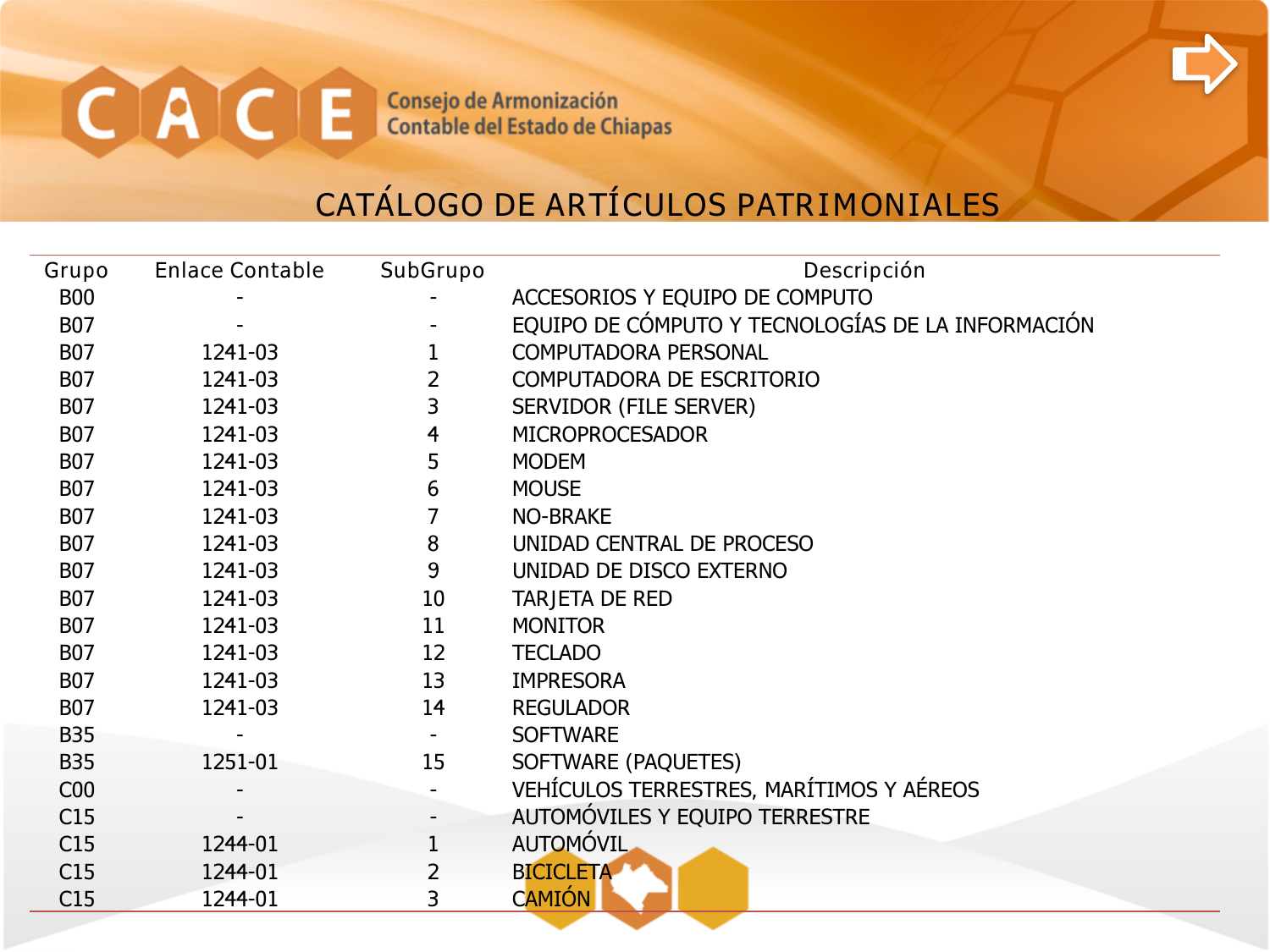

# CATÁLOGO DE ARTÍCULOS PATRIMONIALES
| Grupo | Enlace Contable | SubGrupo | Descripción |
| --- | --- | --- | --- |
| B00 | - | - | ACCESORIOS Y EQUIPO DE COMPUTO |
| B07 | - | - | EQUIPO DE CÓMPUTO Y TECNOLOGÍAS DE LA INFORMACIÓN |
| B07 | 1241-03 | 1 | COMPUTADORA PERSONAL |
| B07 | 1241-03 | 2 | COMPUTADORA DE ESCRITORIO |
| B07 | 1241-03 | 3 | SERVIDOR (FILE SERVER) |
| B07 | 1241-03 | 4 | MICROPROCESADOR |
| B07 | 1241-03 | 5 | MODEM |
| B07 | 1241-03 | 6 | MOUSE |
| B07 | 1241-03 | 7 | NO-BRAKE |
| B07 | 1241-03 | 8 | UNIDAD CENTRAL DE PROCESO |
| B07 | 1241-03 | 9 | UNIDAD DE DISCO EXTERNO |
| B07 | 1241-03 | 10 | TARJETA DE RED |
| B07 | 1241-03 | 11 | MONITOR |
| B07 | 1241-03 | 12 | TECLADO |
| B07 | 1241-03 | 13 | IMPRESORA |
| B07 | 1241-03 | 14 | REGULADOR |
| B35 | - | - | SOFTWARE |
| B35 | 1251-01 | 15 | SOFTWARE (PAQUETES) |
| C00 | - | - | VEHÍCULOS TERRESTRES, MARÍTIMOS Y AÉREOS |
| C15 | - | - | AUTOMÓVILES Y EQUIPO TERRESTRE |
| C15 | 1244-01 | 1 | AUTOMÓVIL |
| C15 | 1244-01 | 2 | BICICLETA |
| C15 | 1244-01 | 3 | CAMIÓN |